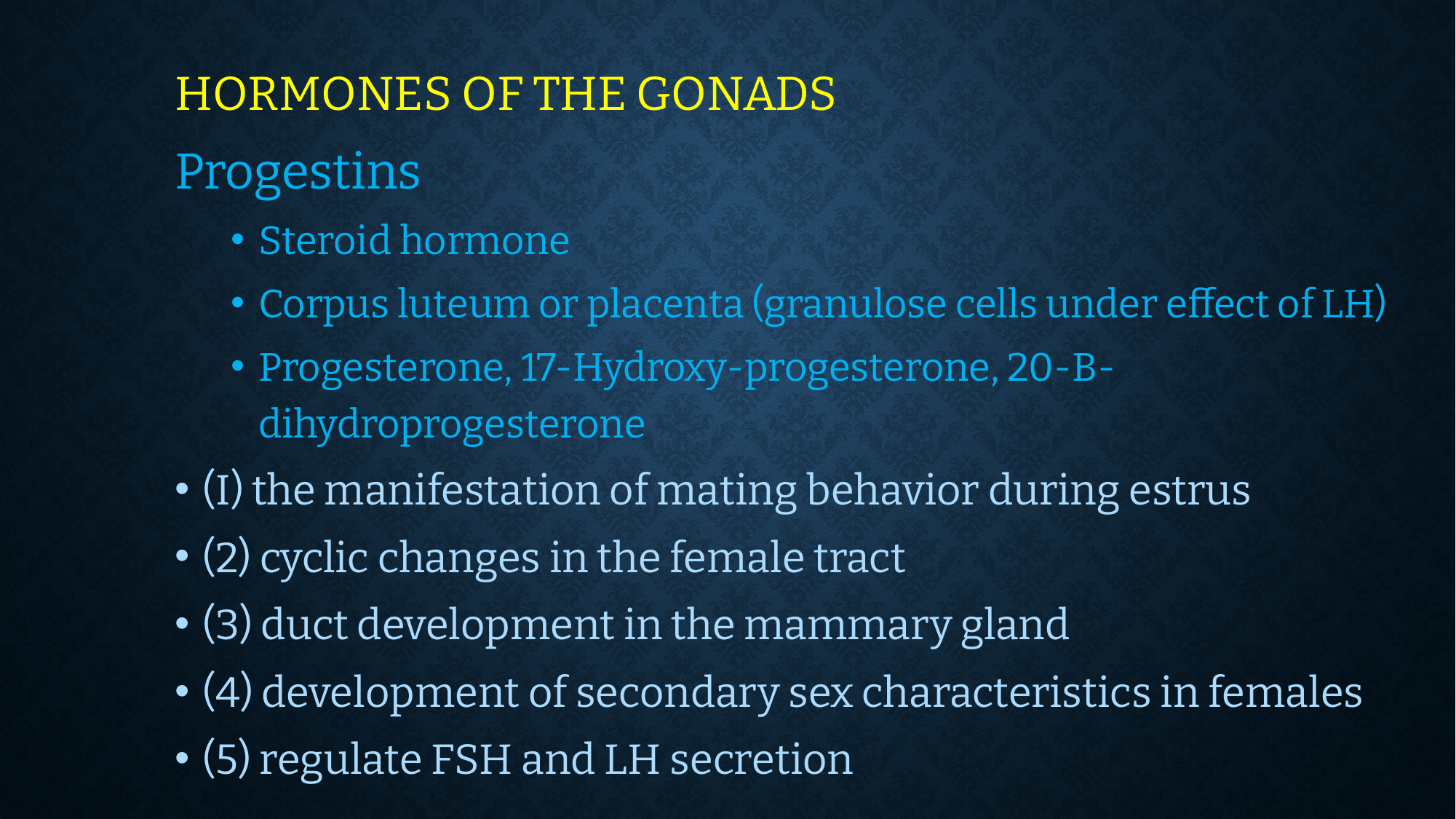

#
HORMONES OF THE GONADS
Progestins
Steroid hormone
Corpus luteum or placenta (granulose cells under effect of LH)
Progesterone, 17-Hydroxy-progesterone, 20-B-dihydroprogesterone
(I) the manifestation of mating behavior during estrus
(2) cyclic changes in the female tract
(3) duct development in the mammary gland
(4) development of secondary sex characteristics in females
(5) regulate FSH and LH secretion